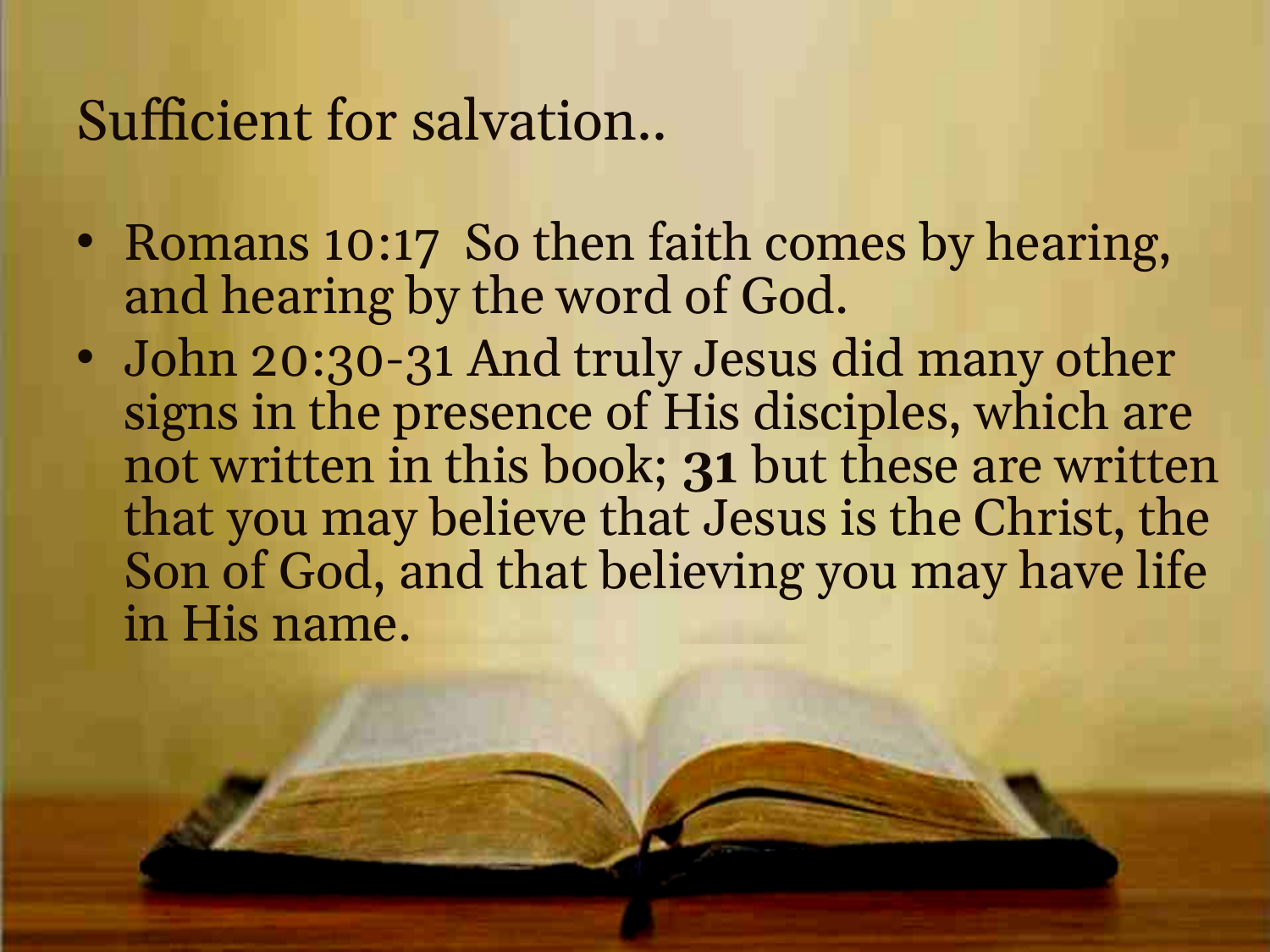

# Sufficient for salvation..
Romans 10:17  So then faith comes by hearing, and hearing by the word of God.
John 20:30-31 And truly Jesus did many other signs in the presence of His disciples, which are not written in this book; 31 but these are written that you may believe that Jesus is the Christ, the Son of God, and that believing you may have life in His name.